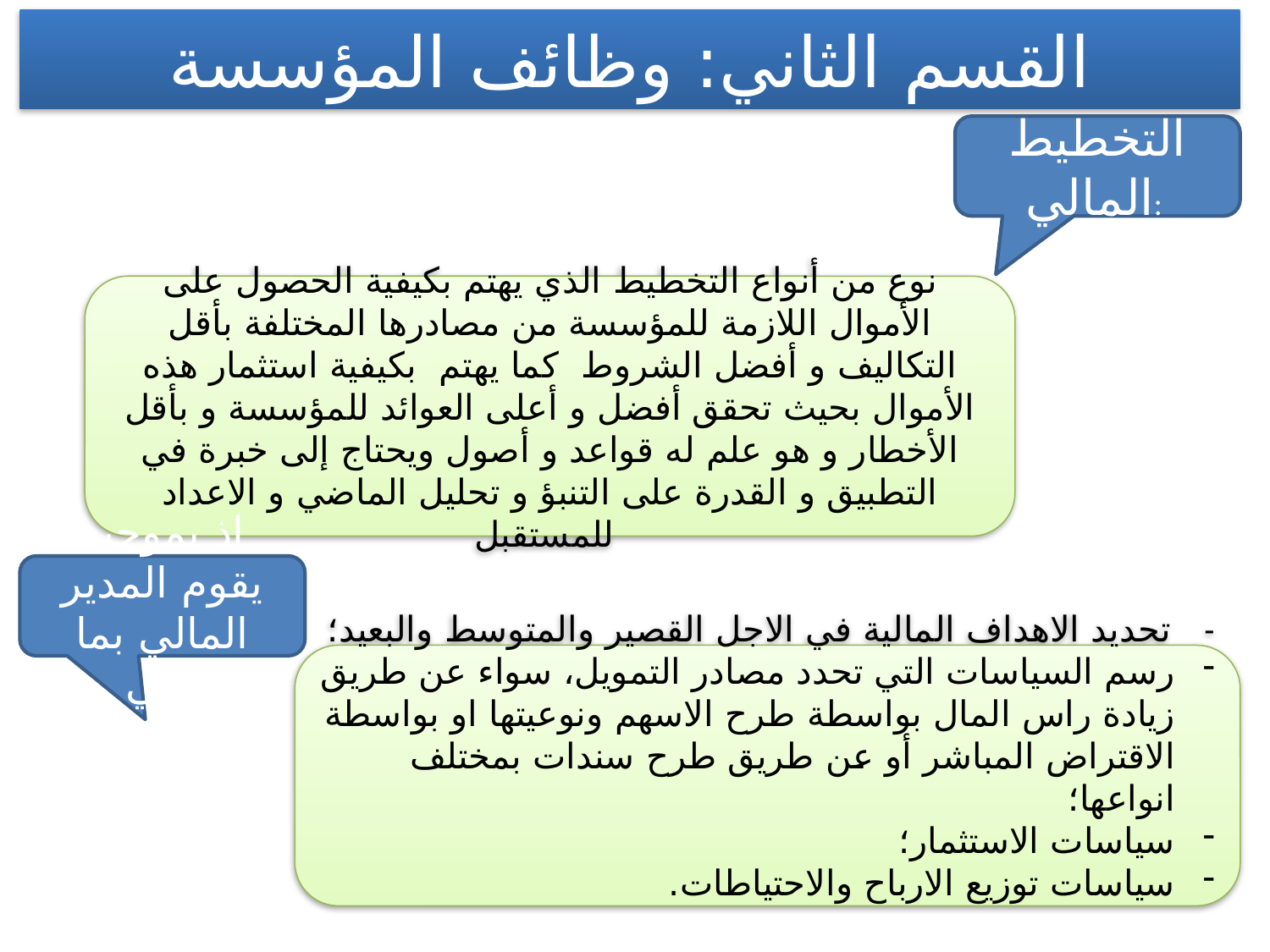

القسم الثاني: وظائف المؤسسة
التخطيط المالي:
نوع من أنواع التخطيط الذي يهتم بكيفية الحصول على الأموال اللازمة للمؤسسة من مصادرها المختلفة بأقل التكاليف و أفضل الشروط  كما يهتم  بكيفية استثمار هذه الأموال بحيث تحقق أفضل و أعلى العوائد للمؤسسة و بأقل الأخطار و هو علم له قواعد و أصول ويحتاج إلى خبرة في التطبيق و القدرة على التنبؤ و تحليل الماضي و الاعداد للمستقبل
اذ بموجبه يقوم المدير المالي بما يلي:
-    تحديد الاهداف المالية في الاجل القصير والمتوسط والبعيد؛
رسم السياسات التي تحدد مصادر التمويل، سواء عن طريق زيادة راس المال بواسطة طرح الاسهم ونوعيتها او بواسطة الاقتراض المباشر أو عن طريق طرح سندات بمختلف انواعها؛
سياسات الاستثمار؛
سياسات توزيع الارباح والاحتياطات.